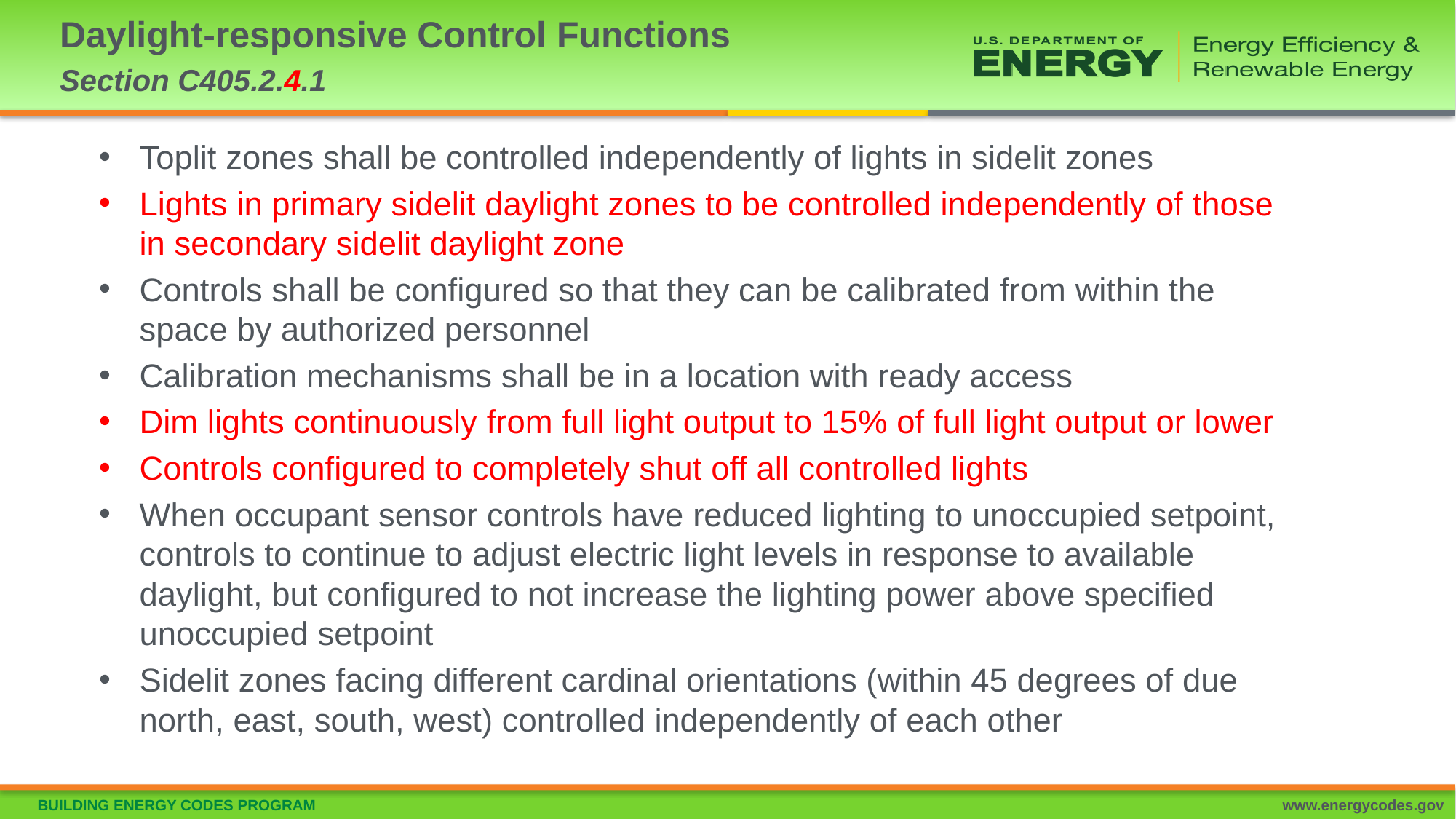

# Daylight-responsive Control Functions Section C405.2.4.1
Toplit zones shall be controlled independently of lights in sidelit zones
Lights in primary sidelit daylight zones to be controlled independently of those in secondary sidelit daylight zone
Controls shall be configured so that they can be calibrated from within the space by authorized personnel
Calibration mechanisms shall be in a location with ready access
Dim lights continuously from full light output to 15% of full light output or lower
Controls configured to completely shut off all controlled lights
When occupant sensor controls have reduced lighting to unoccupied setpoint, controls to continue to adjust electric light levels in response to available daylight, but configured to not increase the lighting power above specified unoccupied setpoint
Sidelit zones facing different cardinal orientations (within 45 degrees of due north, east, south, west) controlled independently of each other